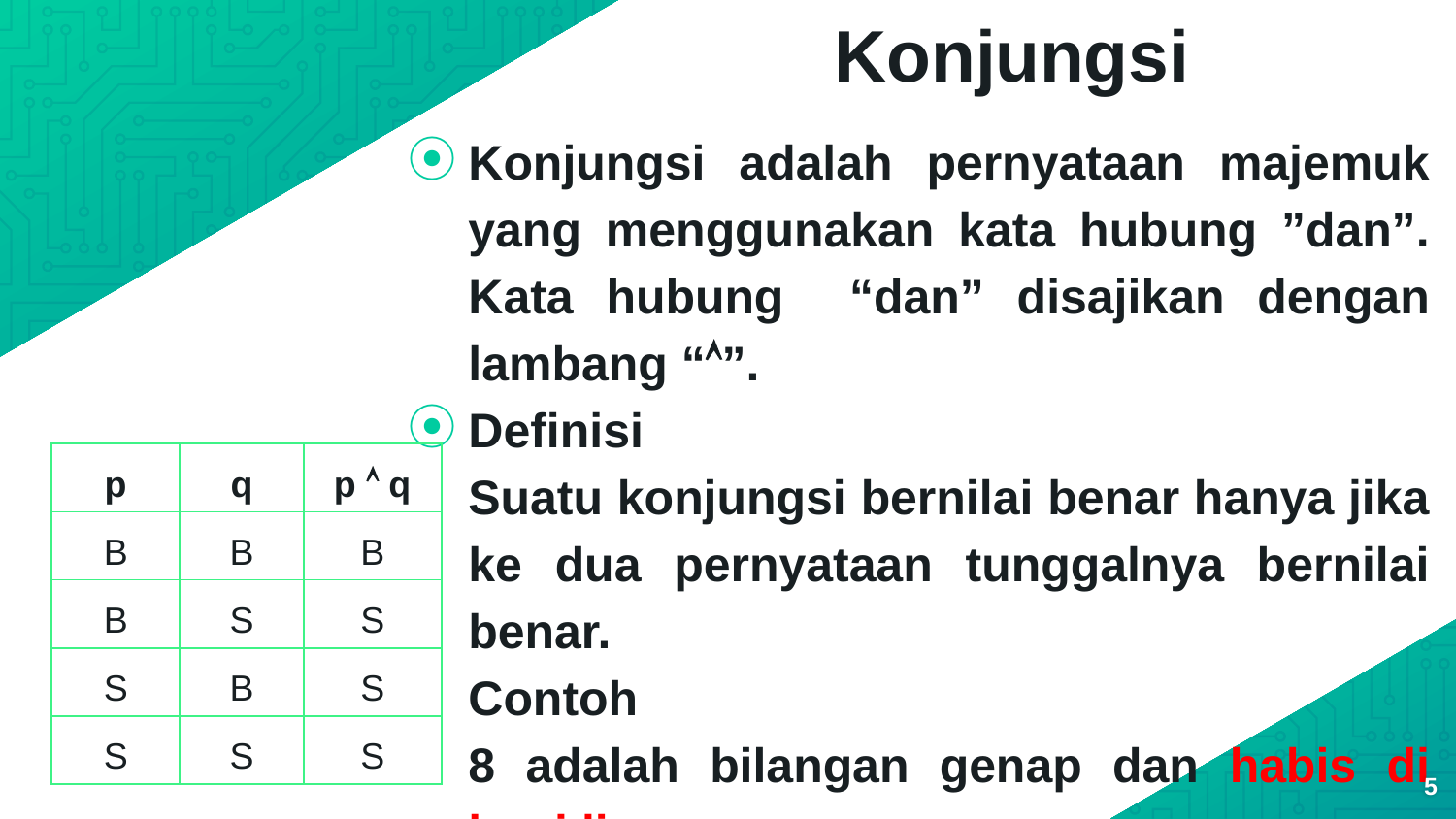

# Konjungsi
Konjungsi adalah pernyataan majemuk yang menggunakan kata hubung ”dan”. Kata hubung  “dan” disajikan dengan lambang “∧”.
Definisi
	Suatu konjungsi bernilai benar hanya jika ke dua pernyataan tunggalnya bernilai benar.
	Contoh
	8 adalah bilangan genap dan habis di bagi lima.

| p | q | p ∧ q |
| --- | --- | --- |
| B | B | B |
| B | S | S |
| S | B | S |
| S | S | S |
5